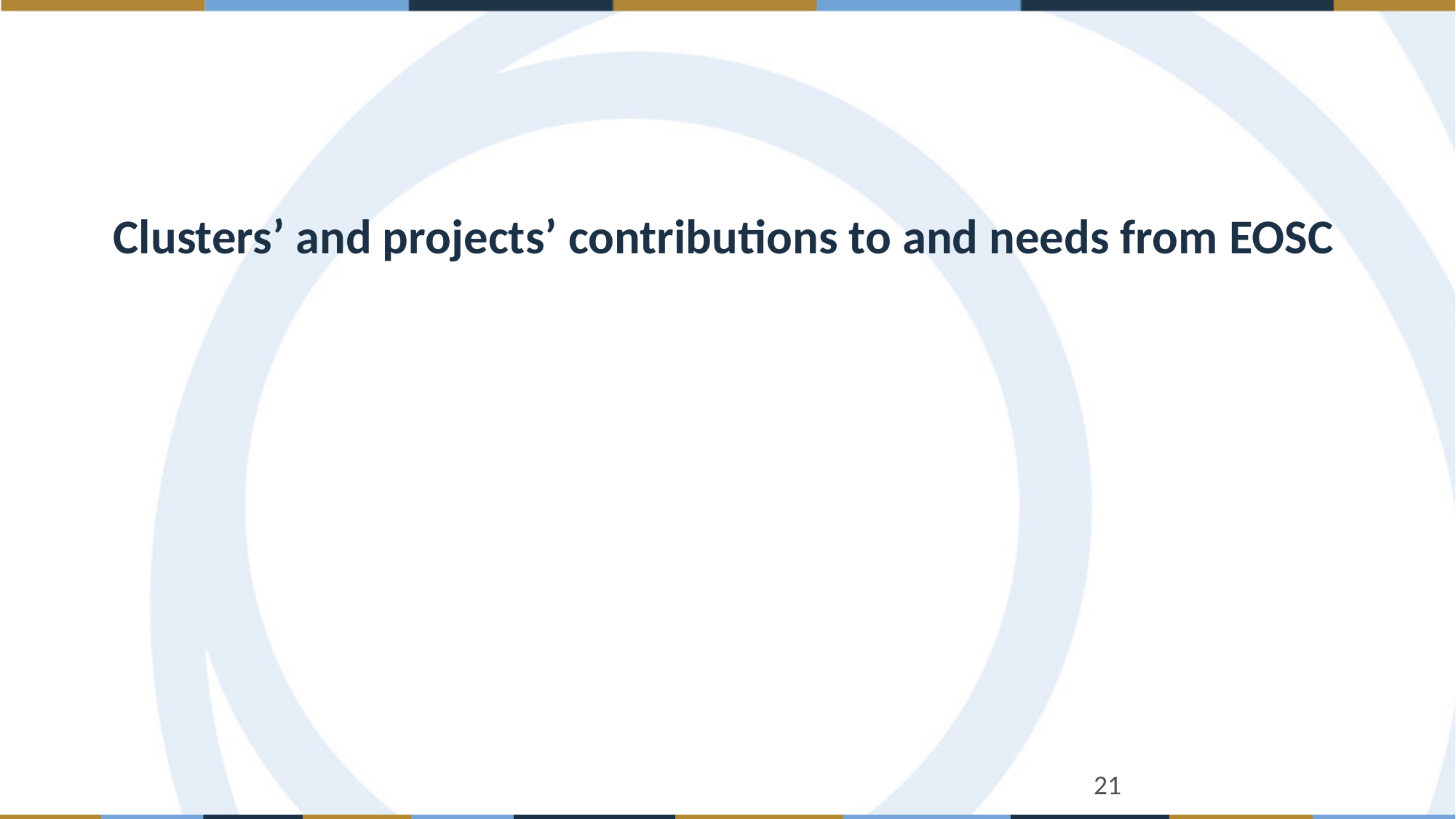

Clusters’ and projects’ contributions to and needs from EOSC

21